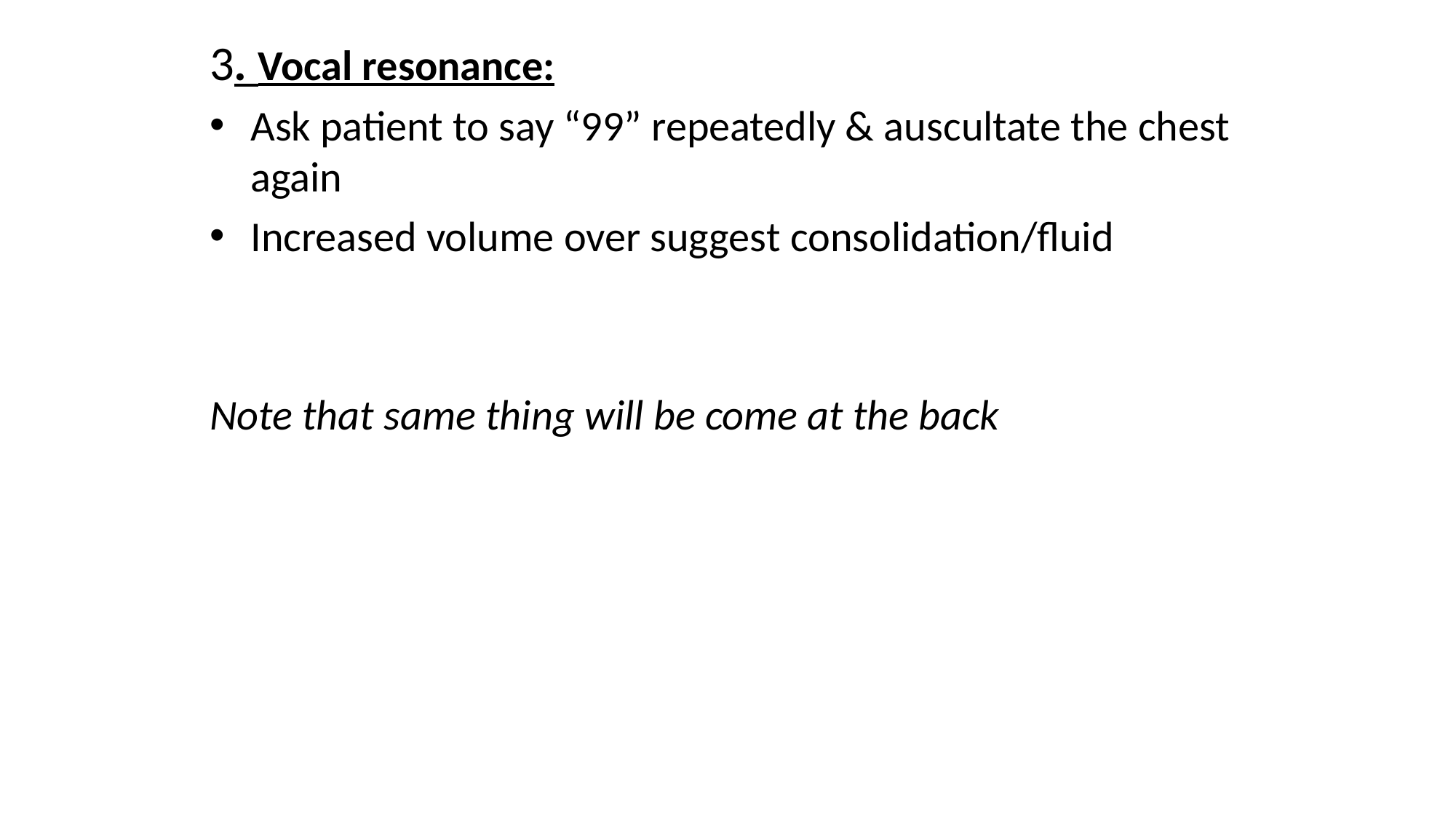

3. Vocal resonance:
Ask patient to say “99” repeatedly & auscultate the chest again
Increased volume over suggest consolidation/fluid

Note that same thing will be come at the back